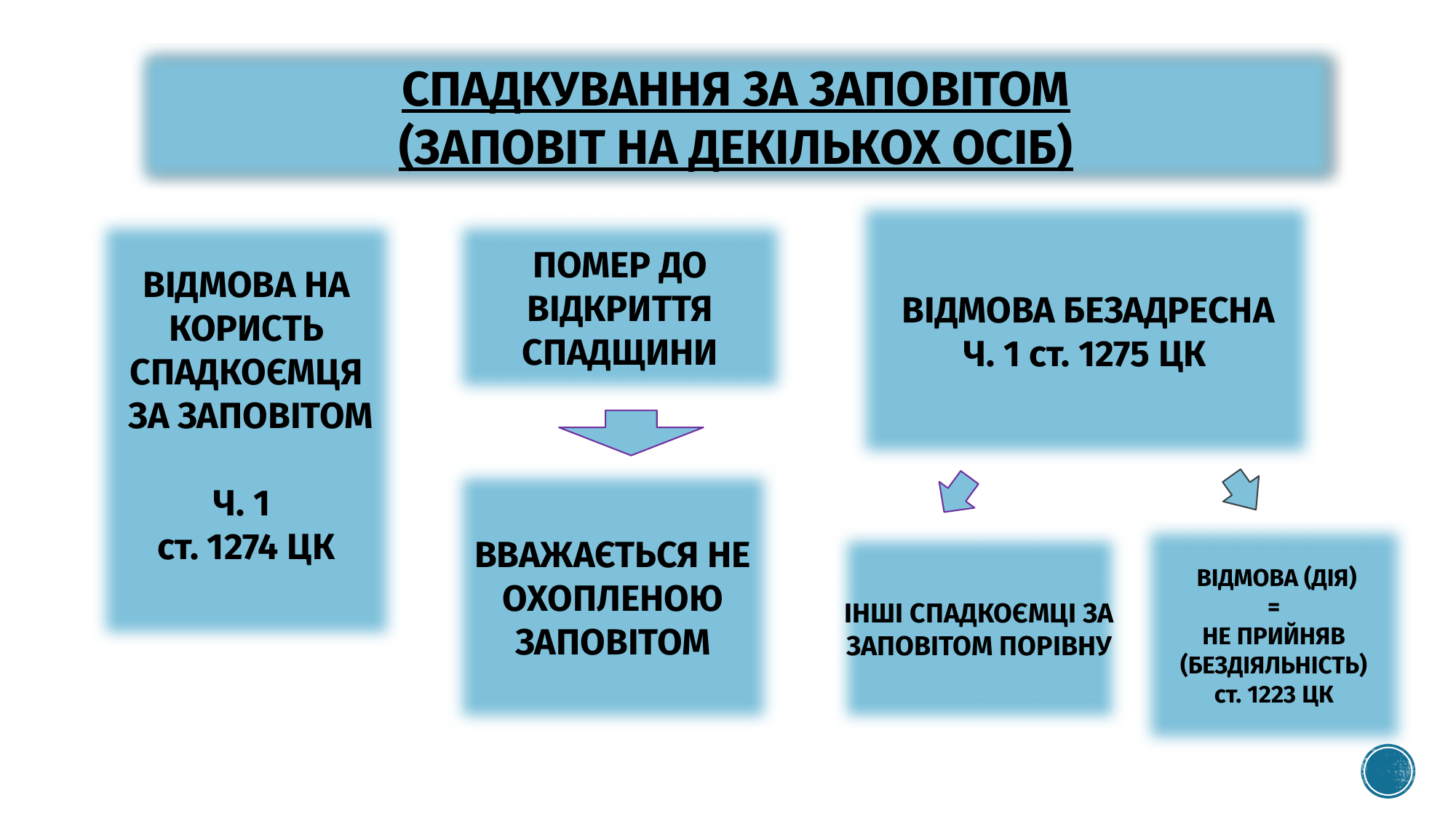

СПАДКУВАННЯ ЗА ЗАПОВІТОМ
(ЗАПОВІТ НА ДЕКІЛЬКОХ ОСІБ)

 ВІДМОВА БЕЗАДРЕСНА
Ч. 1 ст. 1275 ЦК
ВІДМОВА НА КОРИСТЬ СПАДКОЄМЦЯ
 ЗА ЗАПОВІТОМ

Ч. 1
ст. 1274 ЦК

ПОМЕР ДО ВІДКРИТТЯ СПАДЩИНИ

ВВАЖАЄТЬСЯ НЕ ОХОПЛЕНОЮ ЗАПОВІТОМ

 ВІДМОВА (ДІЯ)
=
НЕ ПРИЙНЯВ
(БЕЗДІЯЛЬНІСТЬ)
ст. 1223 ЦК
ІНШІ СПАДКОЄМЦІ ЗА ЗАПОВІТОМ ПОРІВНУ